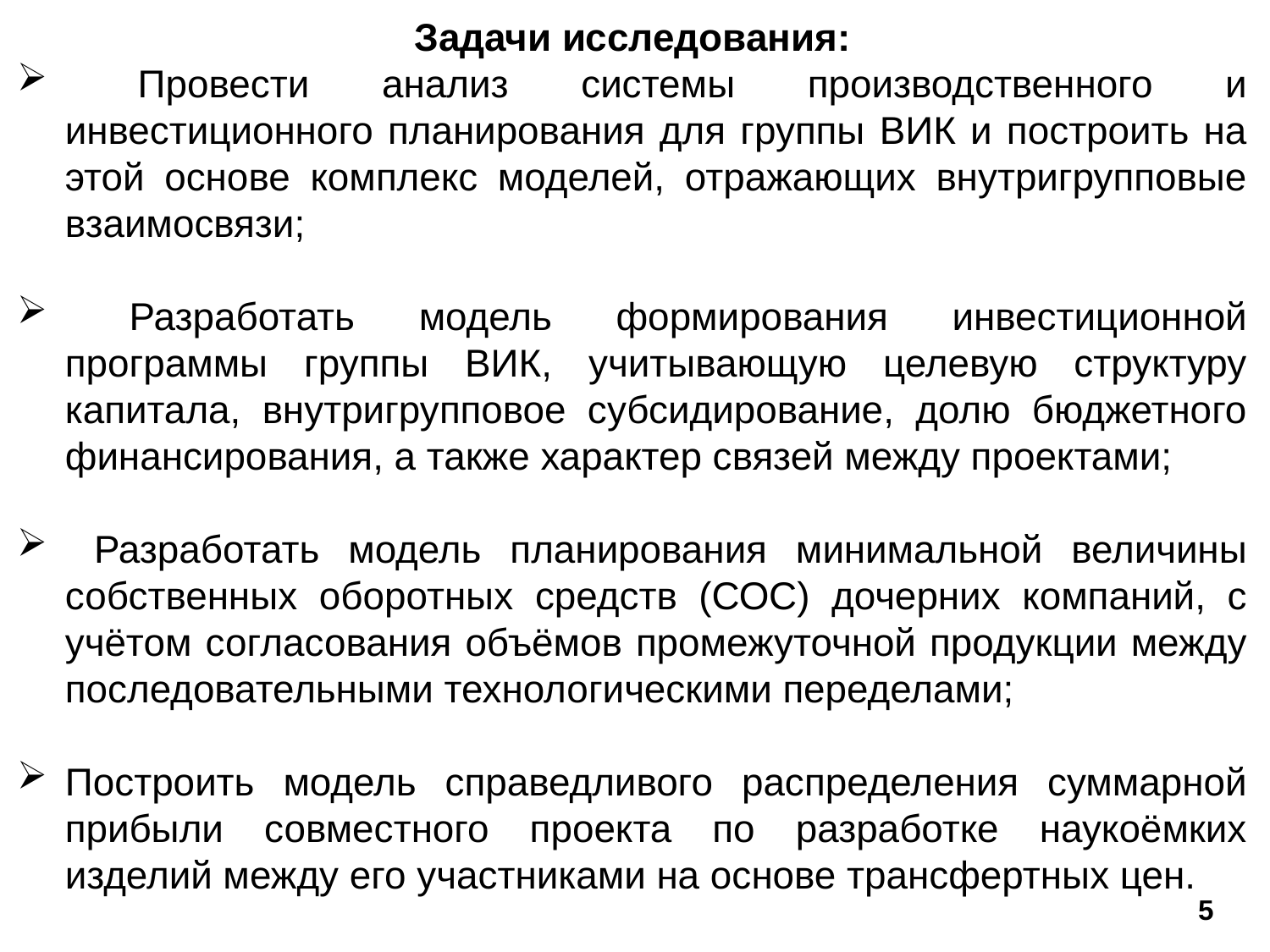

Задачи исследования:
 Провести анализ системы производственного и инвестиционного планирования для группы ВИК и построить на этой основе комплекс моделей, отражающих внутригрупповые взаимосвязи;

 Разработать модель формирования инвестиционной программы группы ВИК, учитывающую целевую структуру капитала, внутригрупповое субсидирование, долю бюджетного финансирования, а также характер связей между проектами;

 Разработать модель планирования минимальной величины собственных оборотных средств (СОС) дочерних компаний, с учётом согласования объёмов промежуточной продукции между последовательными технологическими переделами;

Построить модель справедливого распределения суммарной прибыли совместного проекта по разработке наукоёмких изделий между его участниками на основе трансфертных цен.
5